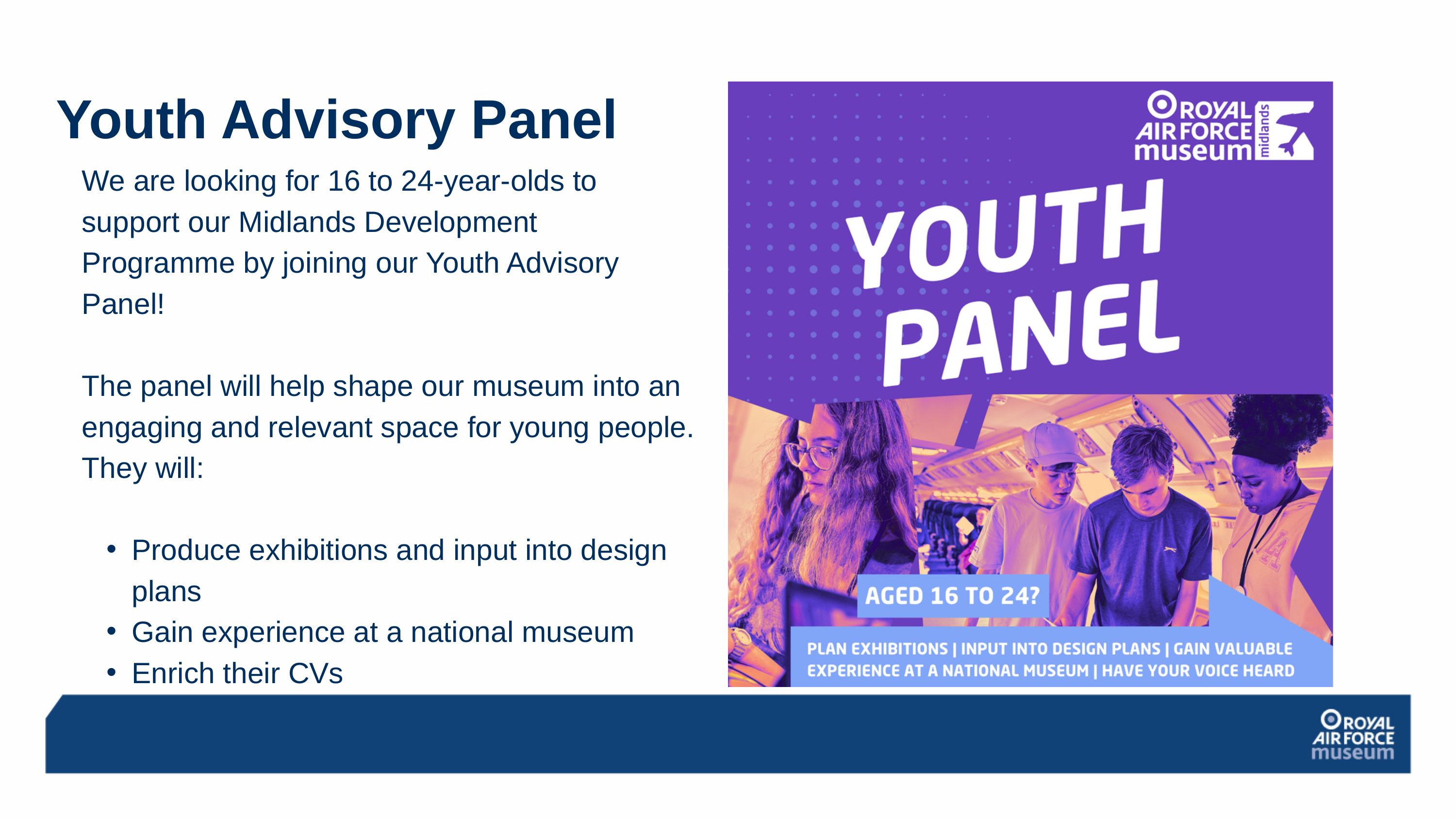

Youth Advisory Panel

We are looking for 16 to 24-year-olds to support our Midlands Development Programme by joining our Youth Advisory Panel!

The panel will help shape our museum into an engaging and relevant space for young people. They will:

Produce exhibitions and input into design plans
Gain experience at a national museum
Enrich their CVs